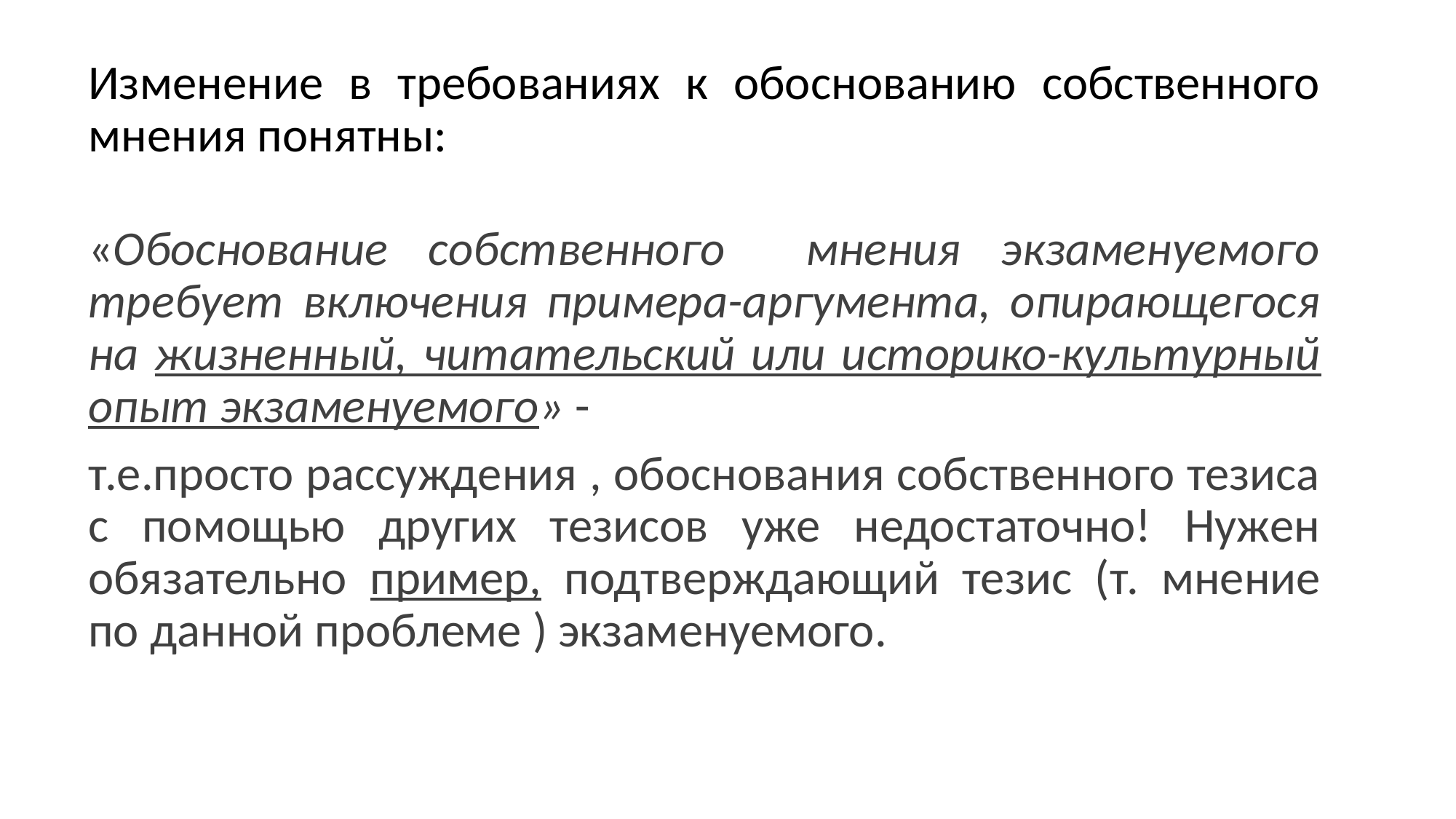

# Изменение в требованиях к обоснованию собственного мнения понятны:
«Обоснование собственного  мнения экзаменуемого требует включения примера-аргумента, опирающегося на жизненный, читательский или историко-культурный опыт экзаменуемого» -
т.е.просто рассуждения , обоснования собственного тезиса с помощью других тезисов уже недостаточно! Нужен обязательно пример, подтверждающий тезис (т. мнение по данной проблеме ) экзаменуемого.